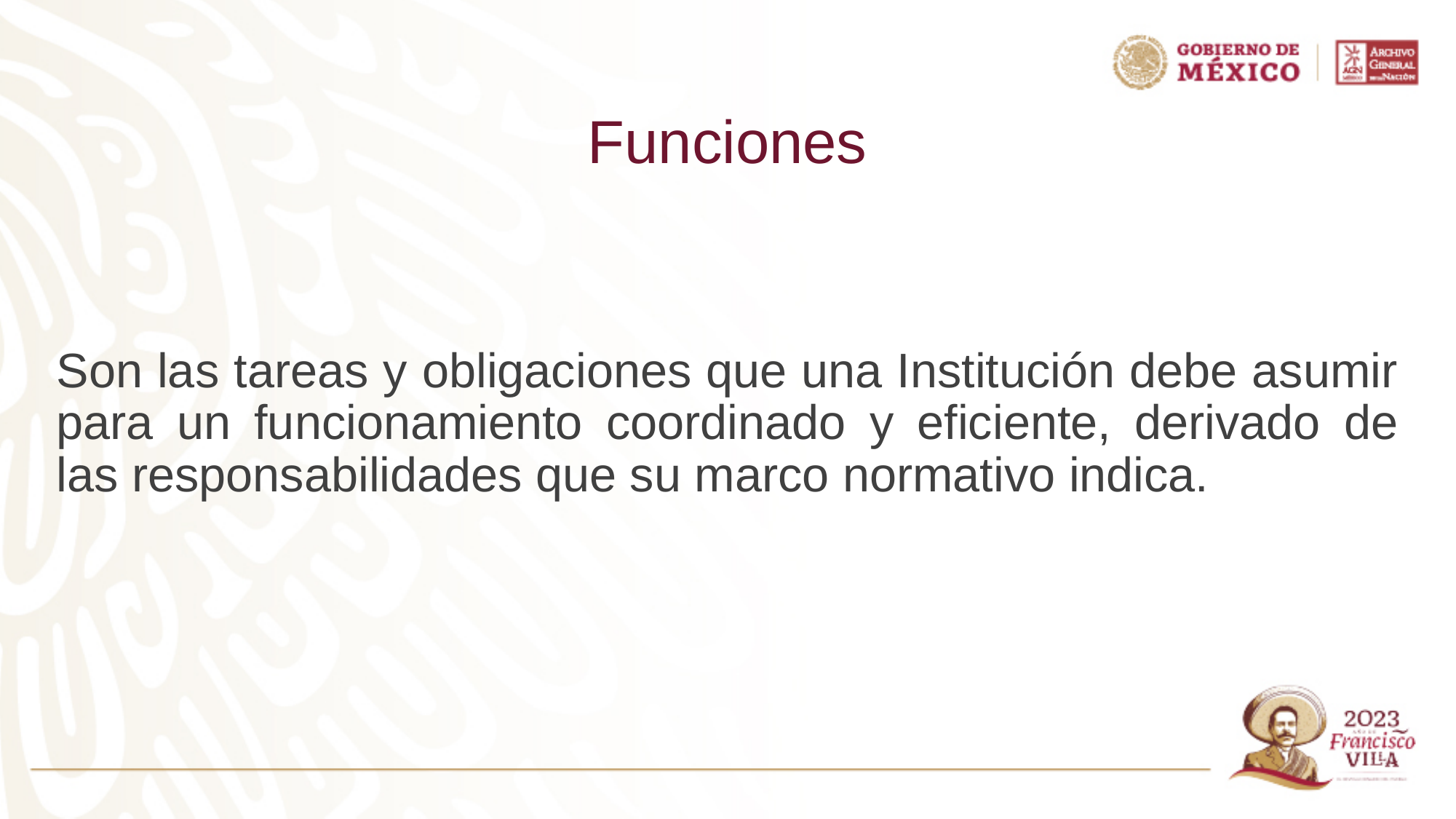

# Funciones

Son las tareas y obligaciones que una Institución debe asumir para un funcionamiento coordinado y eficiente, derivado de las responsabilidades que su marco normativo indica.